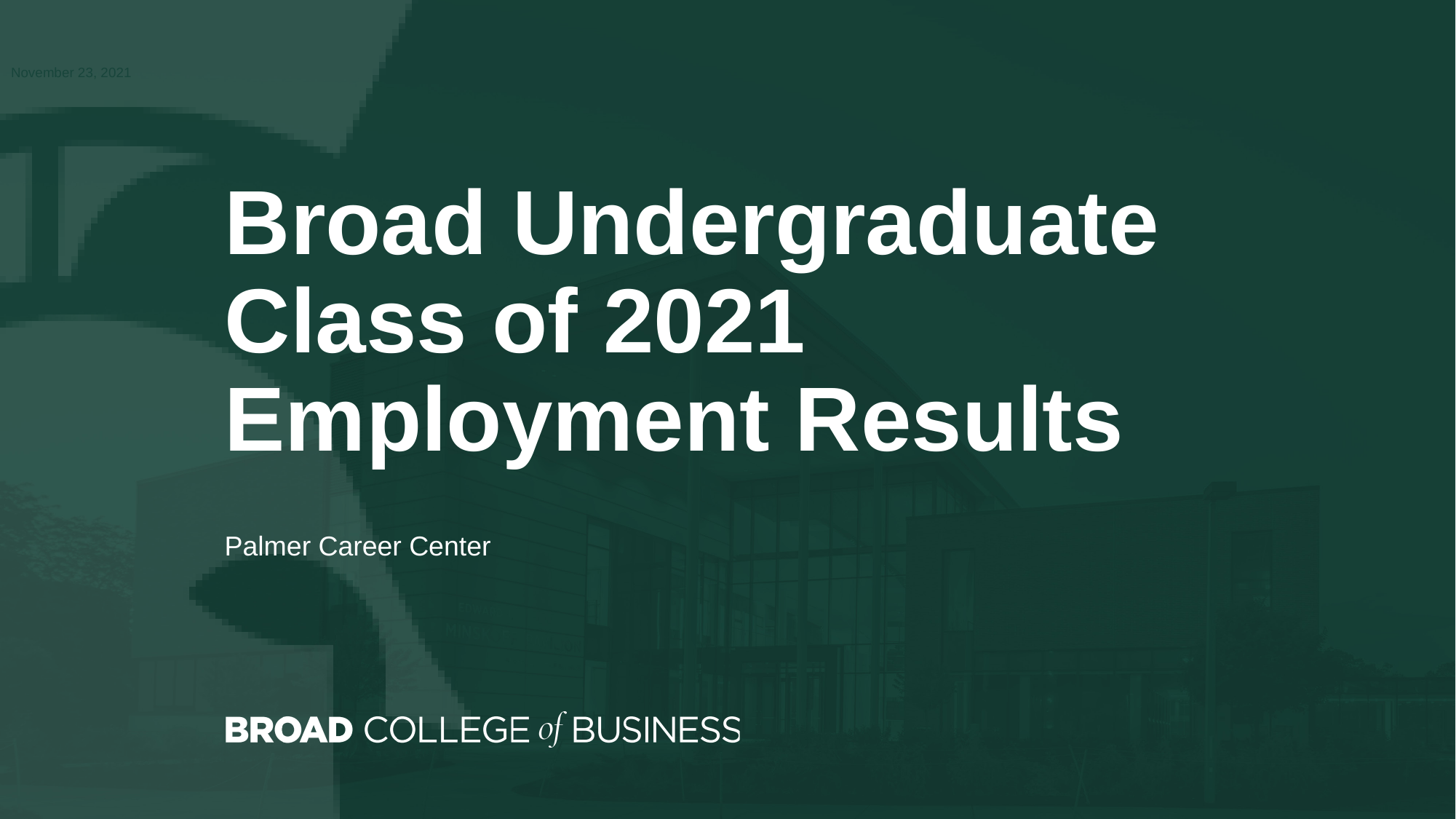

November 23, 2021

# Broad Undergraduate Class of 2021 Employment Results

Palmer Career Center